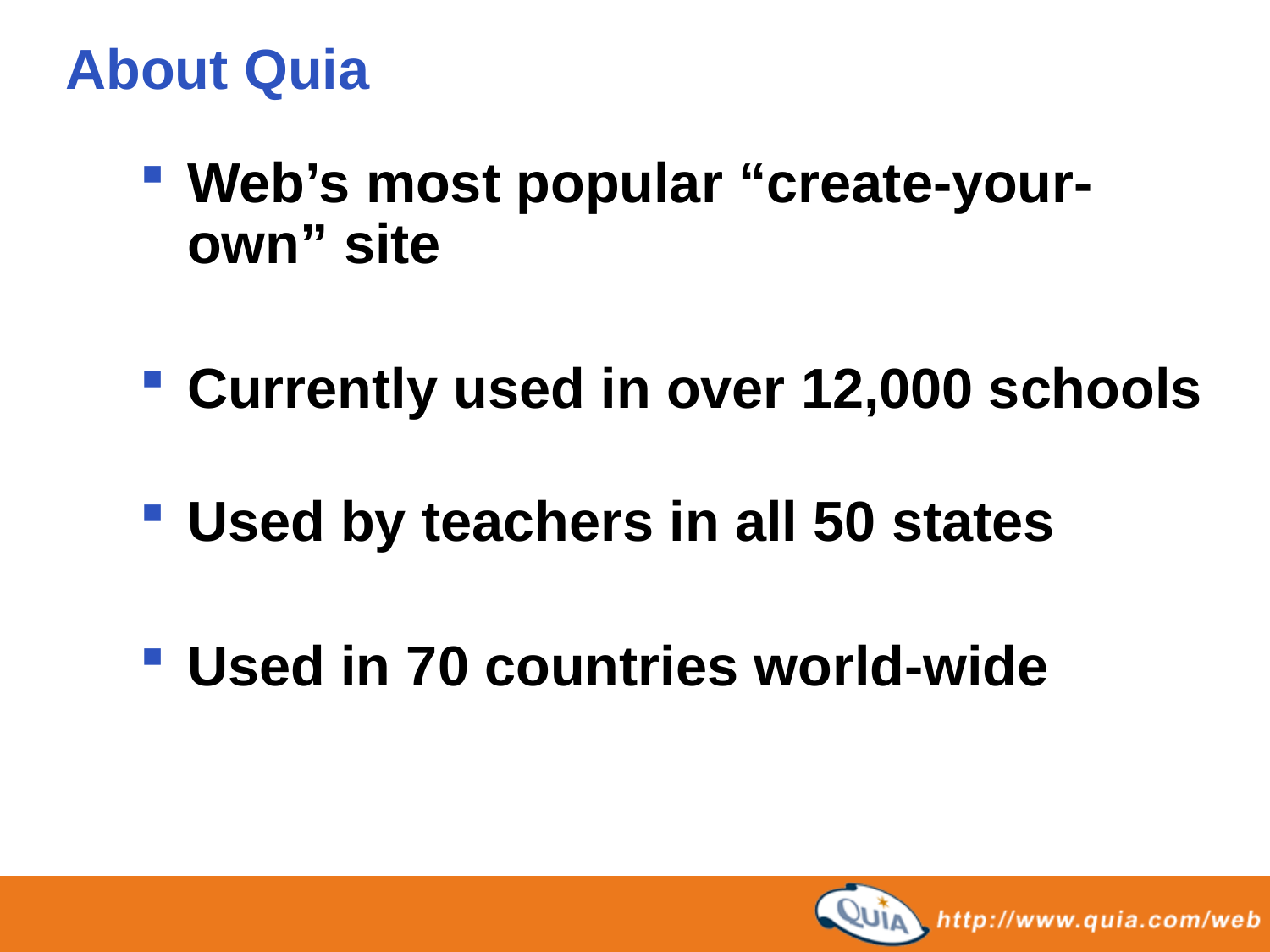

About Quia
Web’s most popular “create-your-own” site

Currently used in over 12,000 schools
Used by teachers in all 50 states

Used in 70 countries world-wide